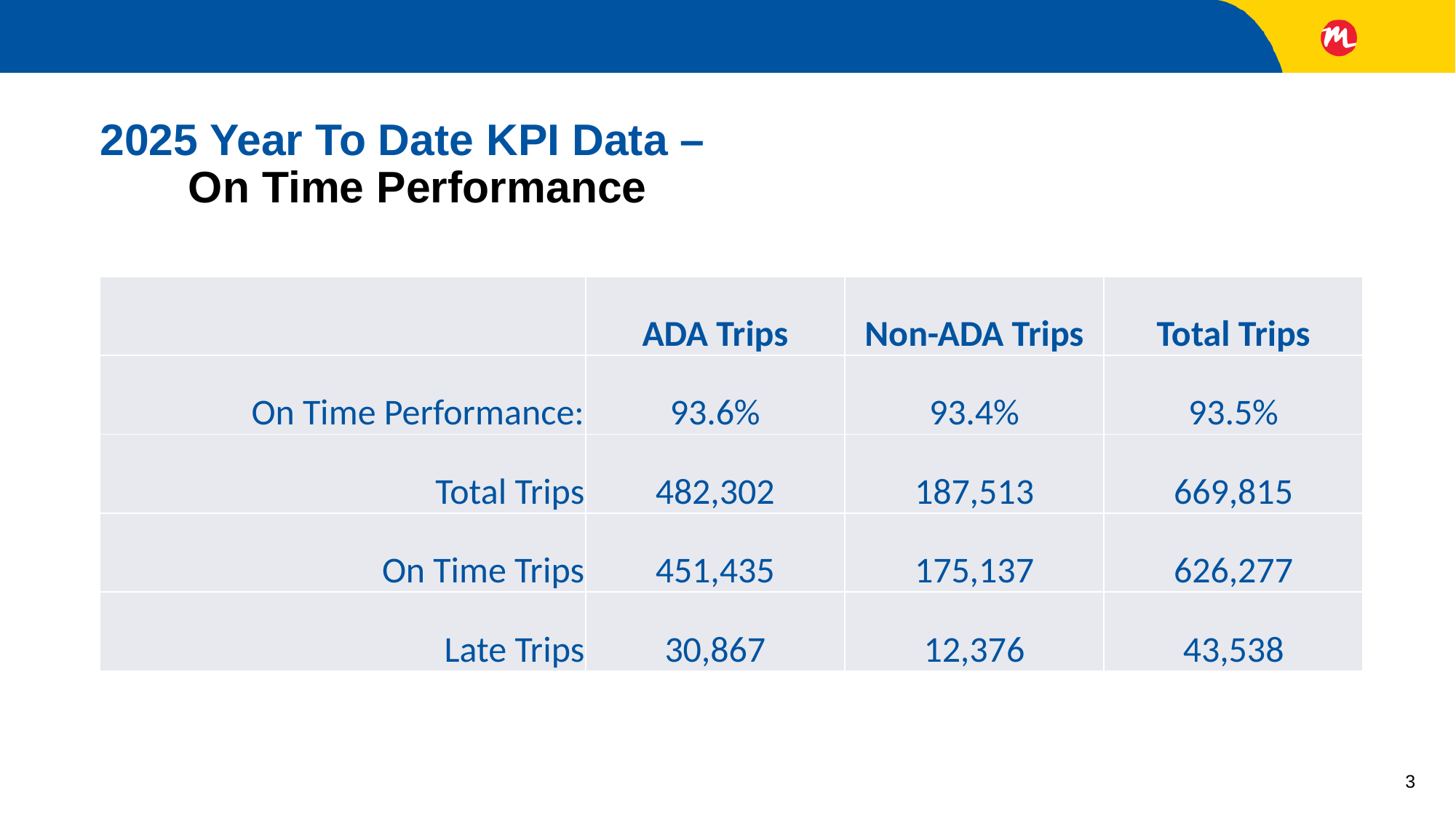

# 2025 Year To Date KPI Data – On Time Performance
|  | ADA Trips | Non-ADA Trips | Total Trips |
| --- | --- | --- | --- |
| On Time Performance: | 93.6% | 93.4% | 93.5% |
| Total Trips | 482,302 | 187,513 | 669,815 |
| On Time Trips | 451,435 | 175,137 | 626,277 |
| Late Trips | 30,867 | 12,376 | 43,538 |
3